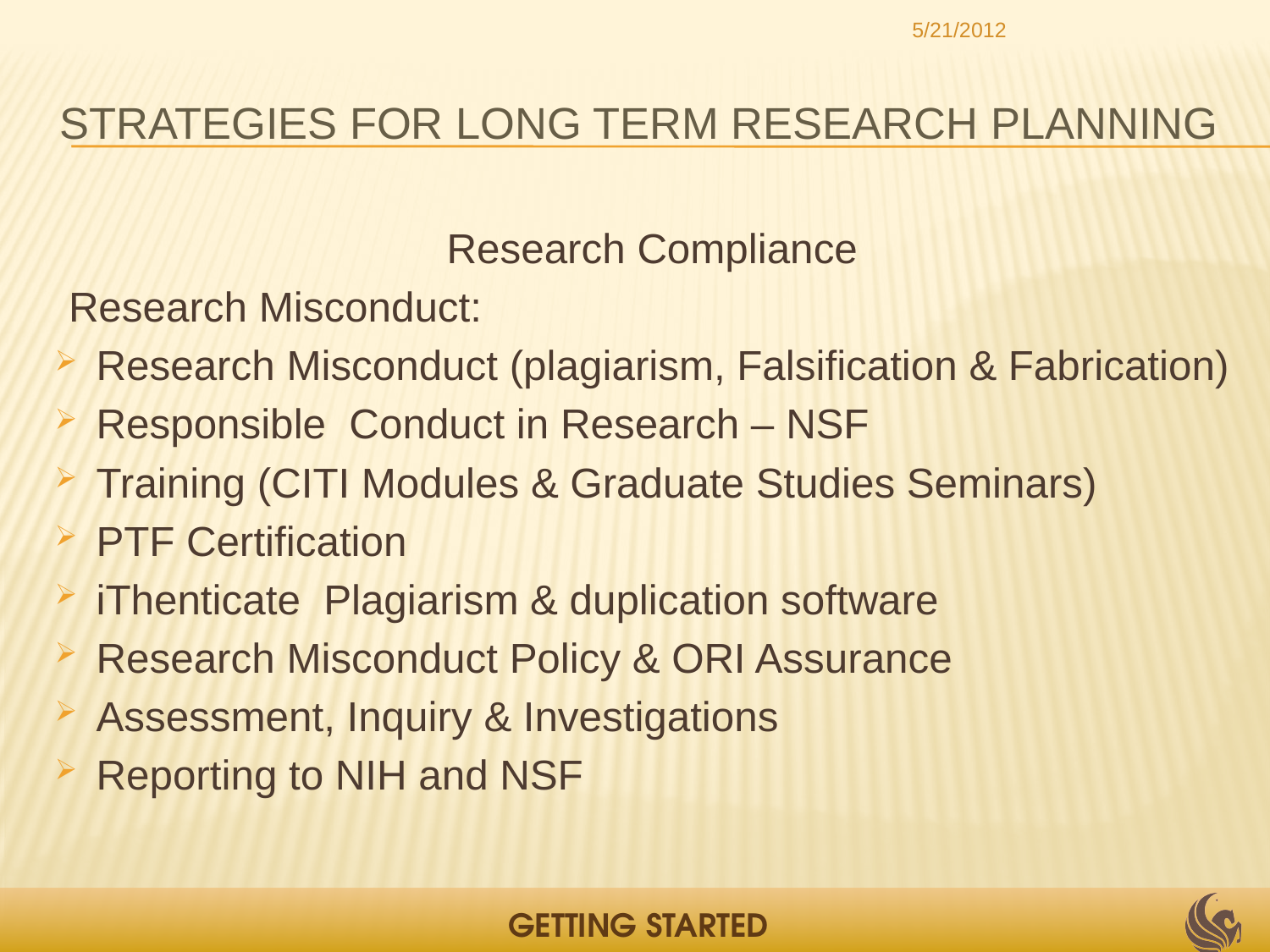

5/21/2012
# Strategies for Long Term Research Planning
Research Compliance
Research Misconduct:
Research Misconduct (plagiarism, Falsification & Fabrication)
Responsible  Conduct in Research – NSF
Training (CITI Modules & Graduate Studies Seminars)
PTF Certification
iThenticate  Plagiarism & duplication software
Research Misconduct Policy & ORI Assurance
Assessment, Inquiry & Investigations
Reporting to NIH and NSF

GETTING STARTED